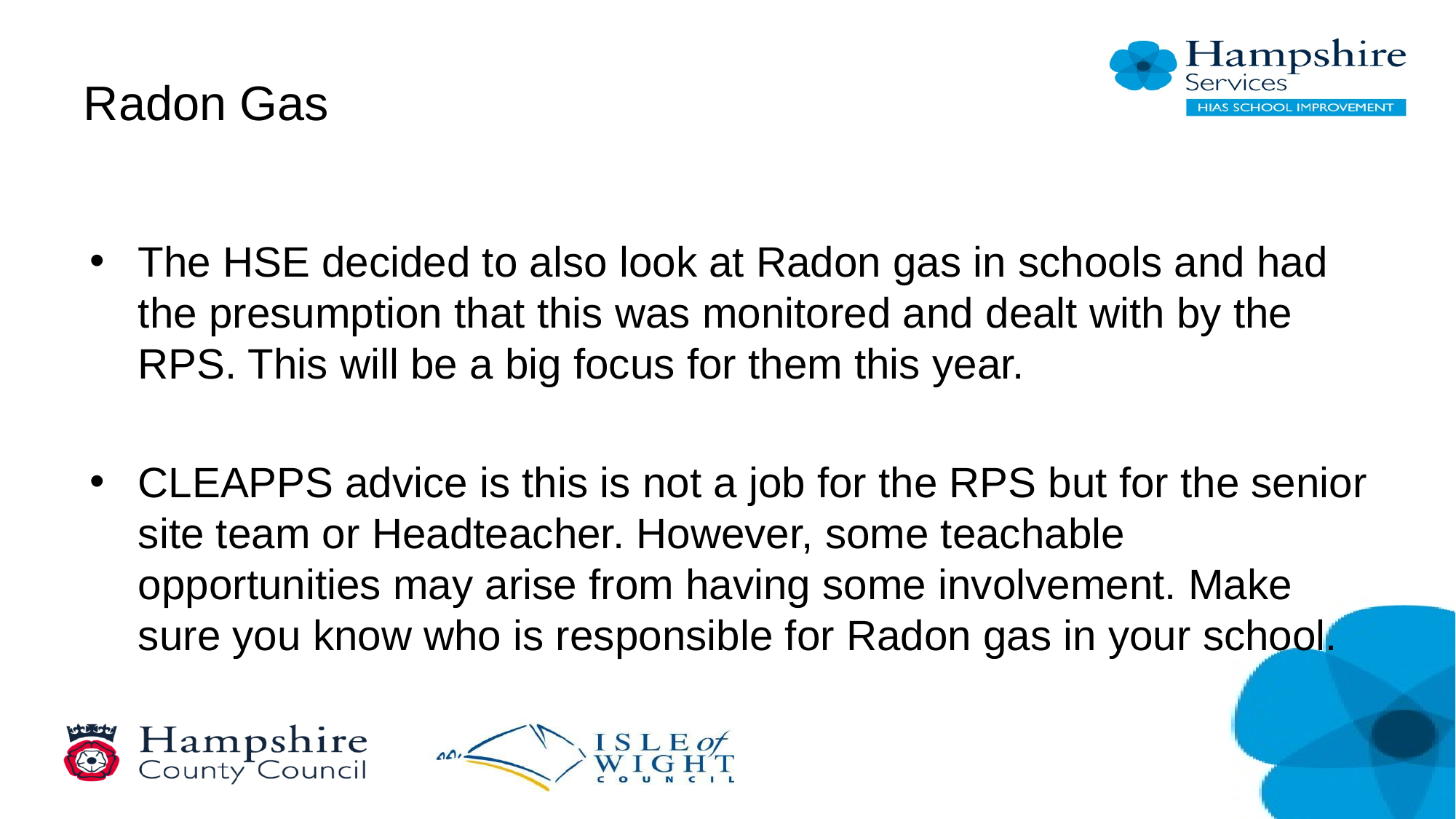

# Radon Gas
The HSE decided to also look at Radon gas in schools and had the presumption that this was monitored and dealt with by the RPS. This will be a big focus for them this year.

CLEAPPS advice is this is not a job for the RPS but for the senior site team or Headteacher. However, some teachable opportunities may arise from having some involvement. Make sure you know who is responsible for Radon gas in your school.